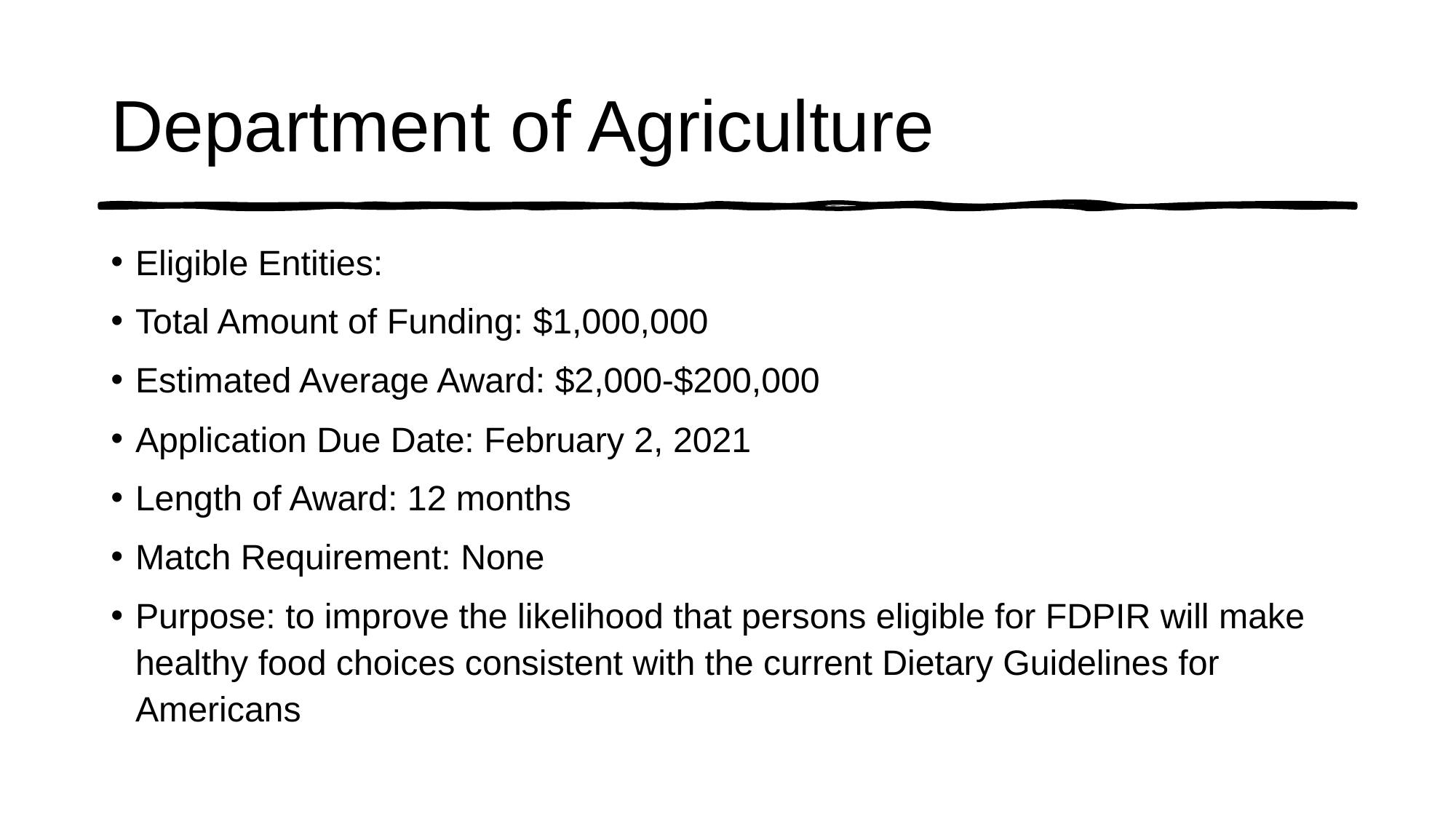

# Department of Agriculture
Eligible Entities:
Total Amount of Funding: $1,000,000
Estimated Average Award: $2,000-$200,000
Application Due Date: February 2, 2021
Length of Award: 12 months
Match Requirement: None
Purpose: to improve the likelihood that persons eligible for FDPIR will make healthy food choices consistent with the current Dietary Guidelines for Americans